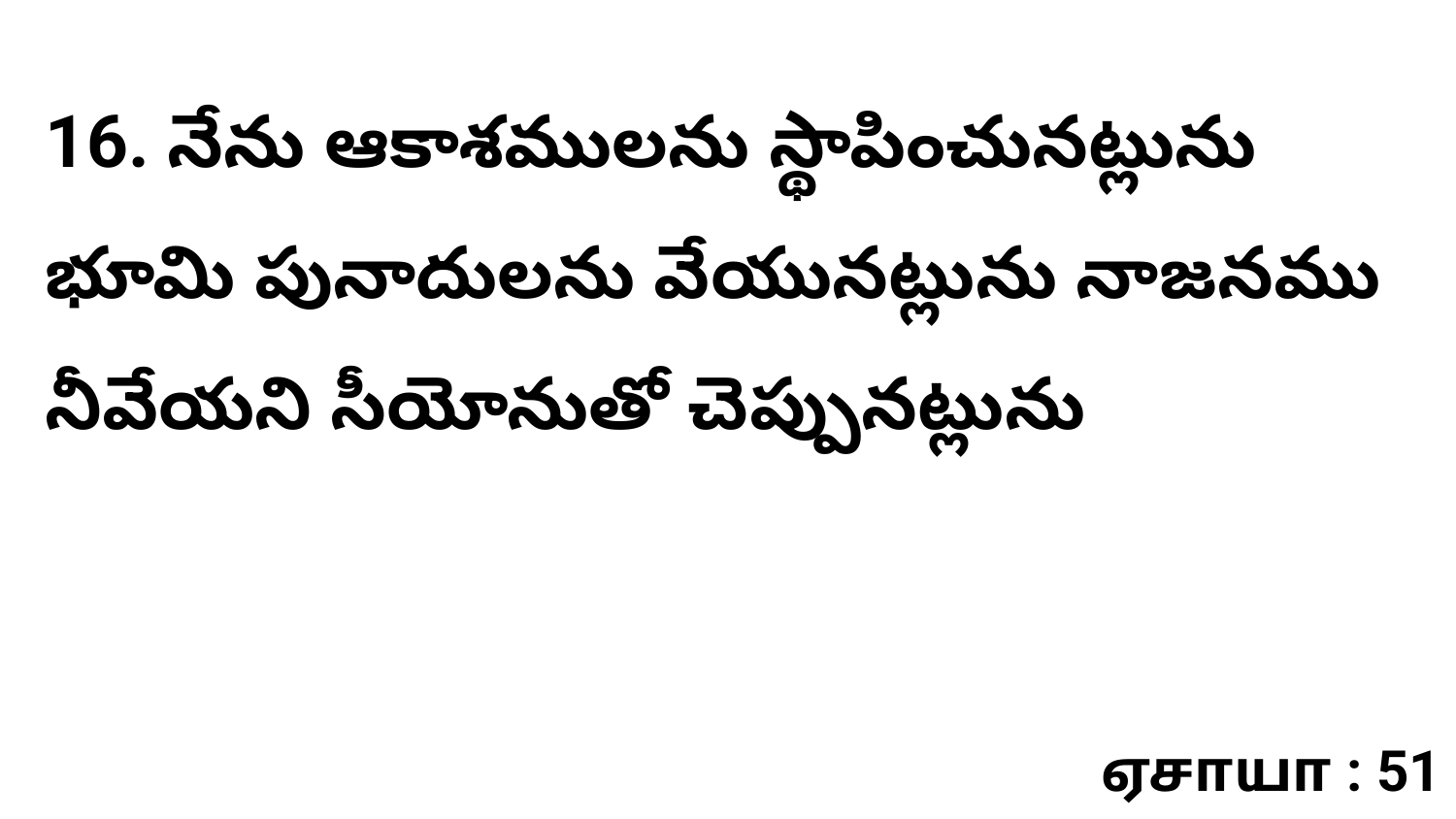

16. నేను ఆకాశములను స్థాపించునట్లును భూమి పునాదులను వేయునట్లును నాజనము నీవేయని సీయోనుతో చెప్పునట్లును
ஏசாயா : 51